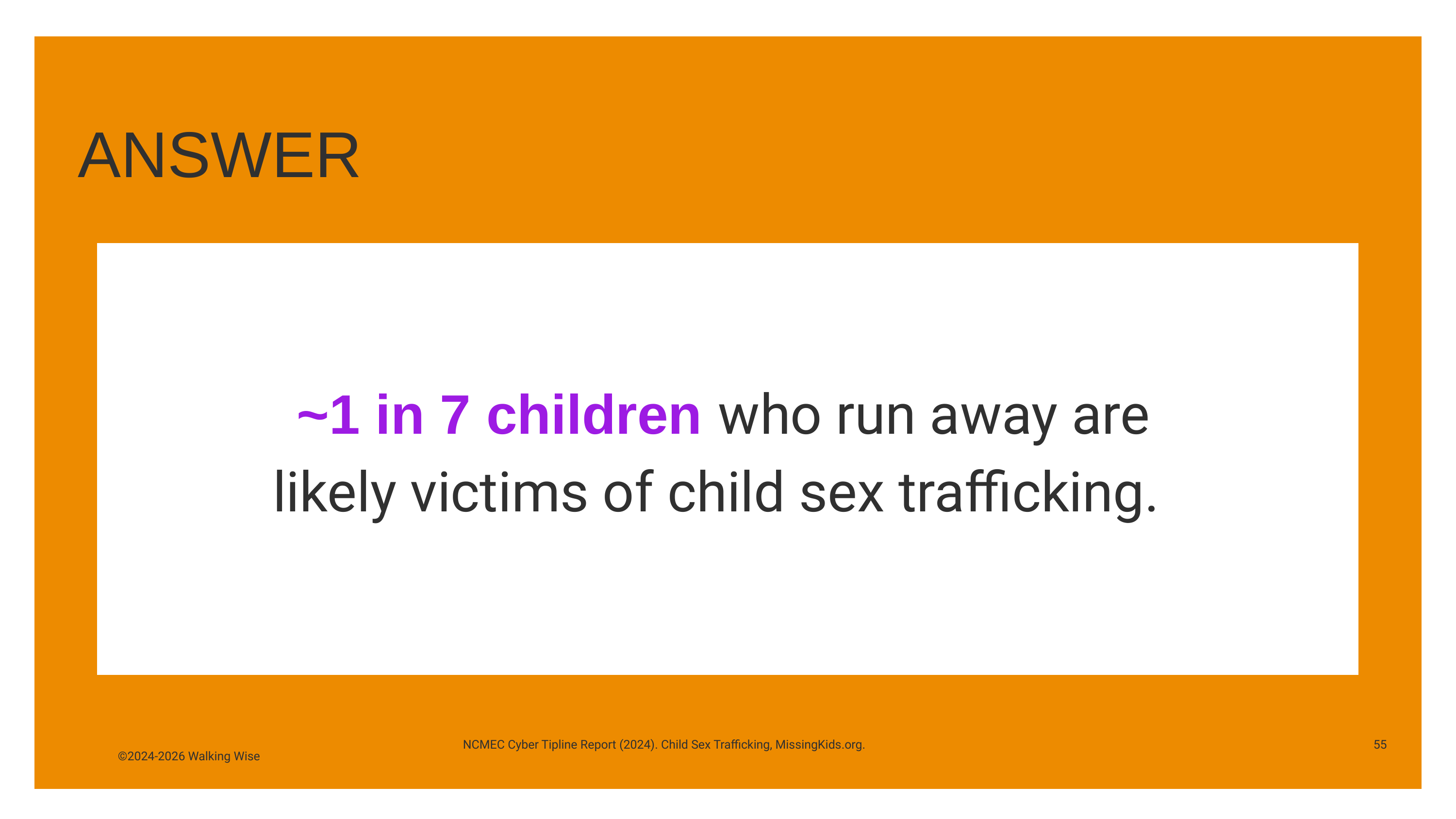

ANSWER

~1 in 7 children who run away are likely victims of child sex trafficking.
NCMEC Cyber Tipline Report (2024). Child Sex Trafficking, MissingKids.org.
55
©2024-2026 Walking Wise